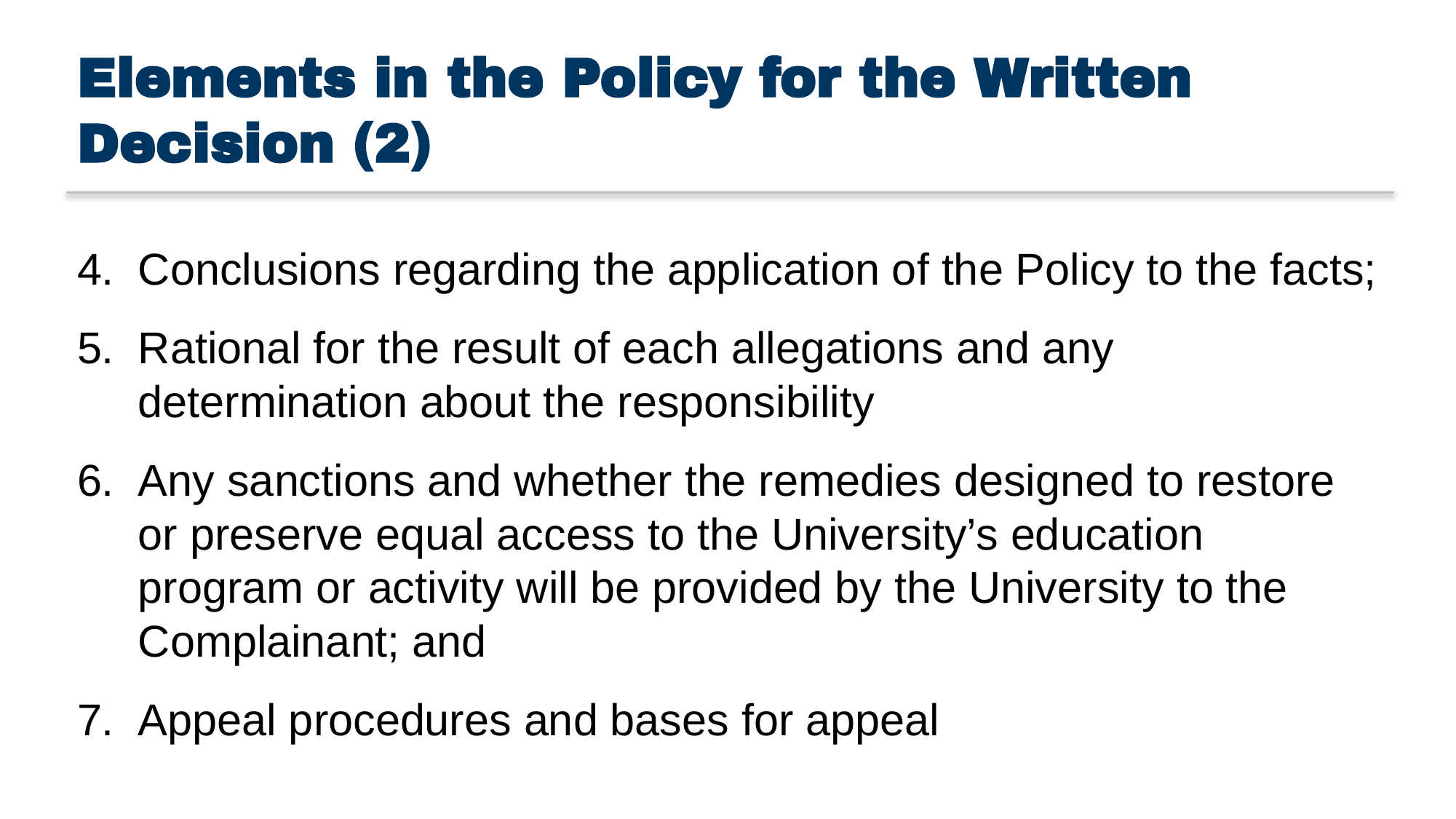

# Elements in the Policy for the Written Decision (2)
Conclusions regarding the application of the Policy to the facts;
Rational for the result of each allegations and any determination about the responsibility
Any sanctions and whether the remedies designed to restore or preserve equal access to the University’s education program or activity will be provided by the University to the Complainant; and
Appeal procedures and bases for appeal